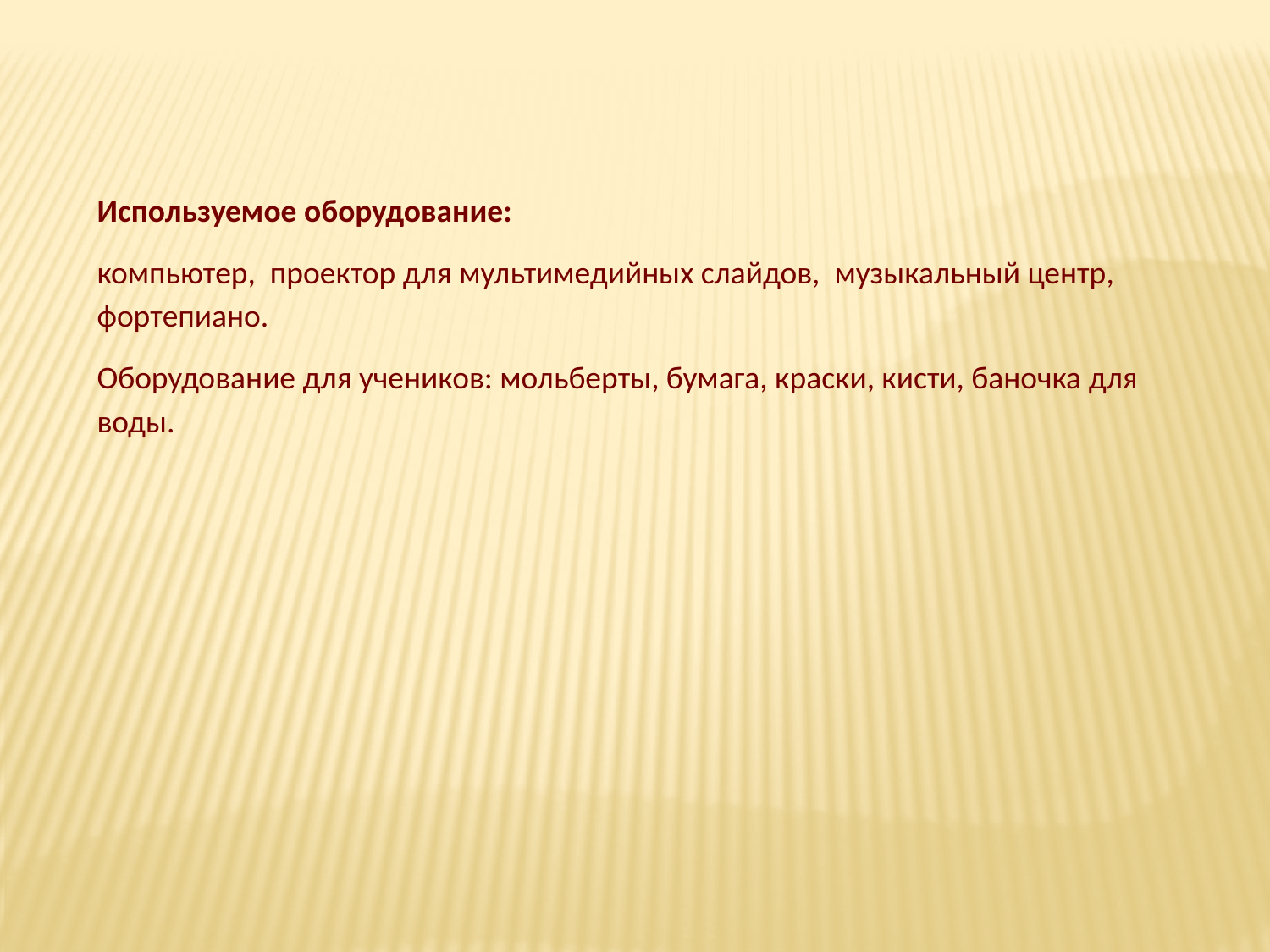

Используемое оборудование:
компьютер,  проектор для мультимедийных слайдов,  музыкальный центр, фортепиано.
Оборудование для учеников: мольберты, бумага, краски, кисти, баночка для воды.